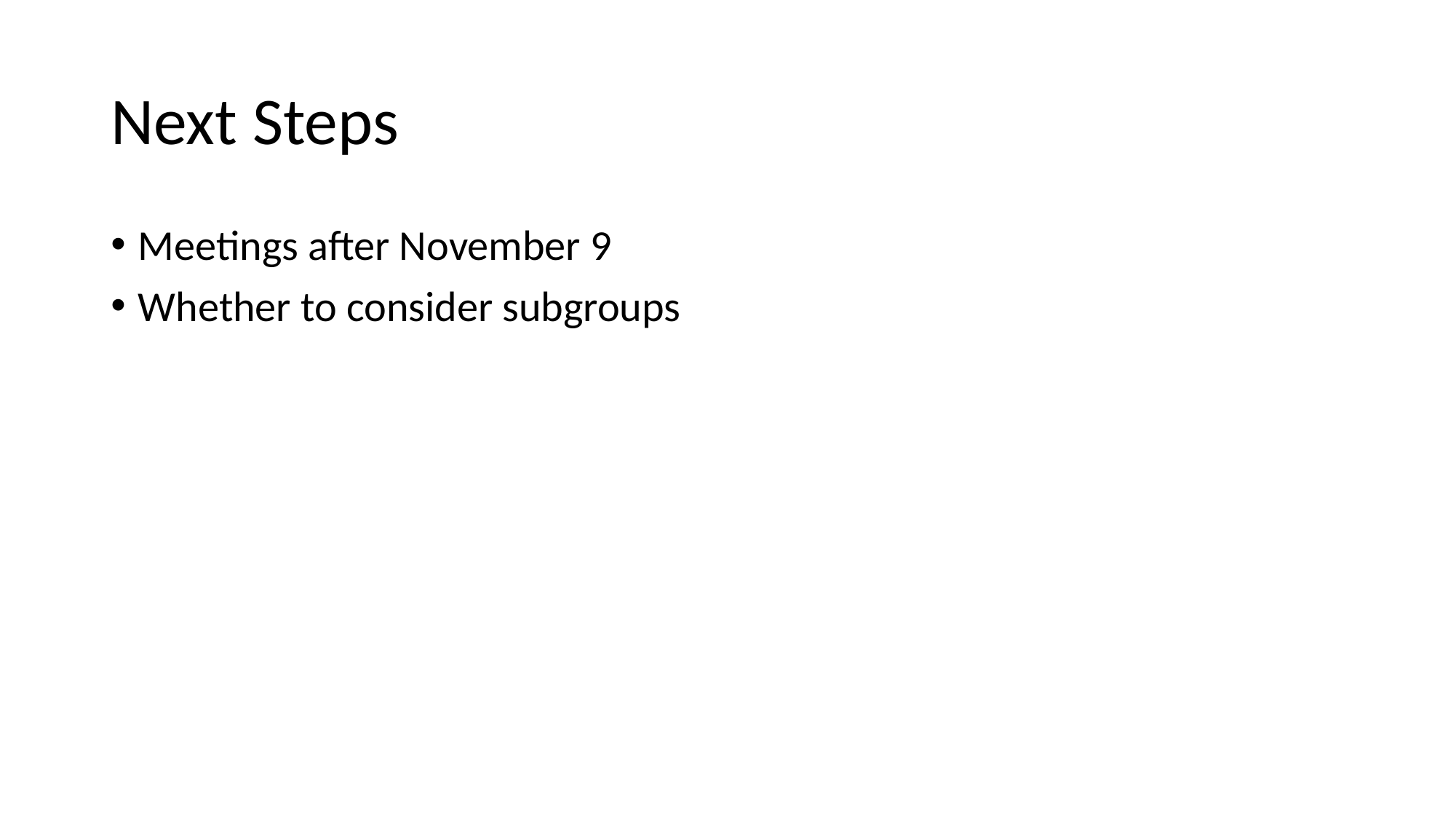

# Next Steps
Meetings after November 9
Whether to consider subgroups